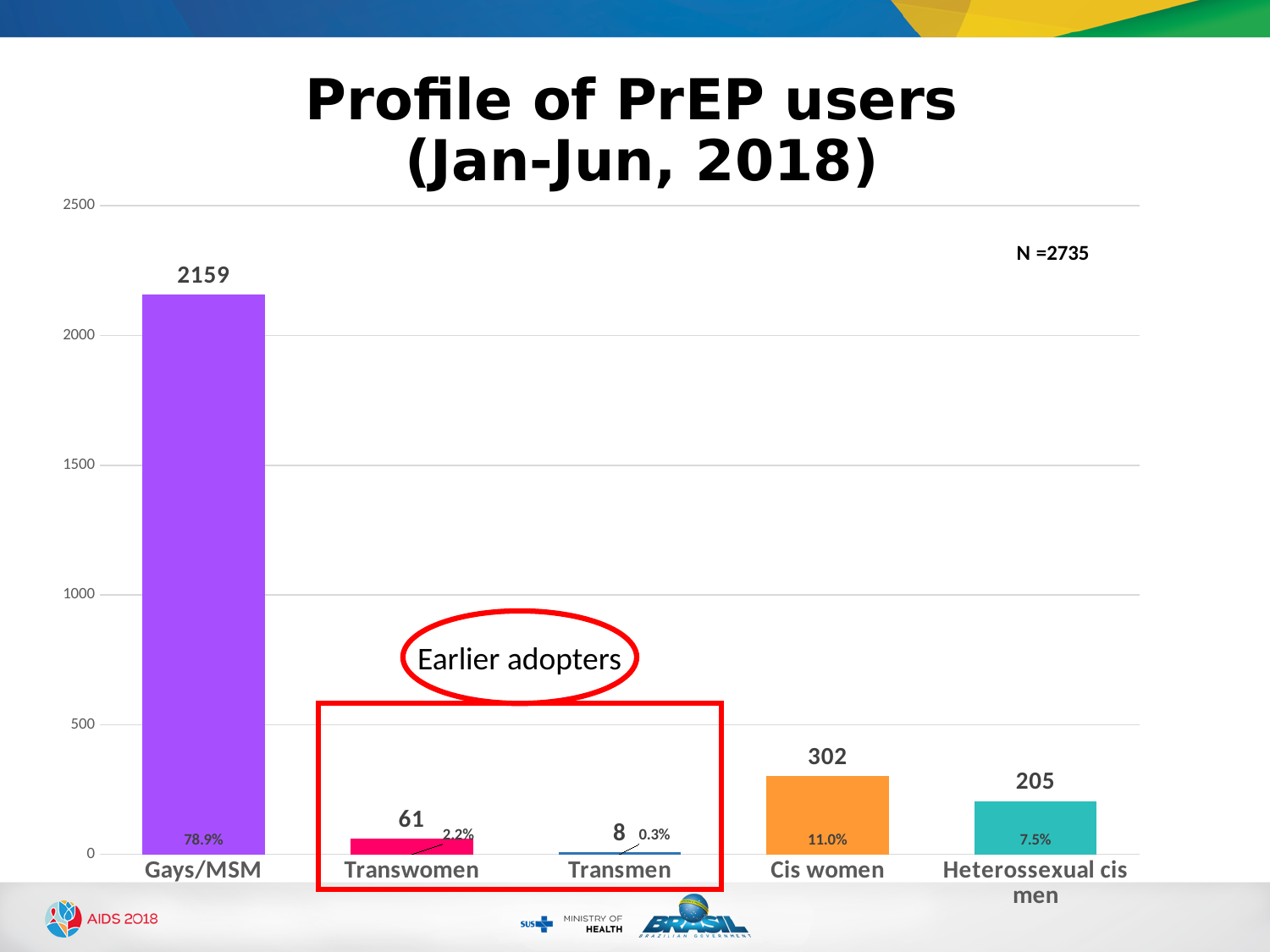

# Profile of PrEP users (Jan-Jun, 2018)

### Chart

| Category | #n users | % |
|---|---|---|
| Gays/MSM | 2159.0 | 0.7893967093235832 |
| Transwomen | 61.0 | 0.02230347349177331 |
| Transmen | 8.0 | 0.0029250457038391227 |
| Cis women | 302.0 | 0.11042047531992688 |
| Heterossexual cis men | 205.0 | 0.07495429616087751 |
Earlier adopters